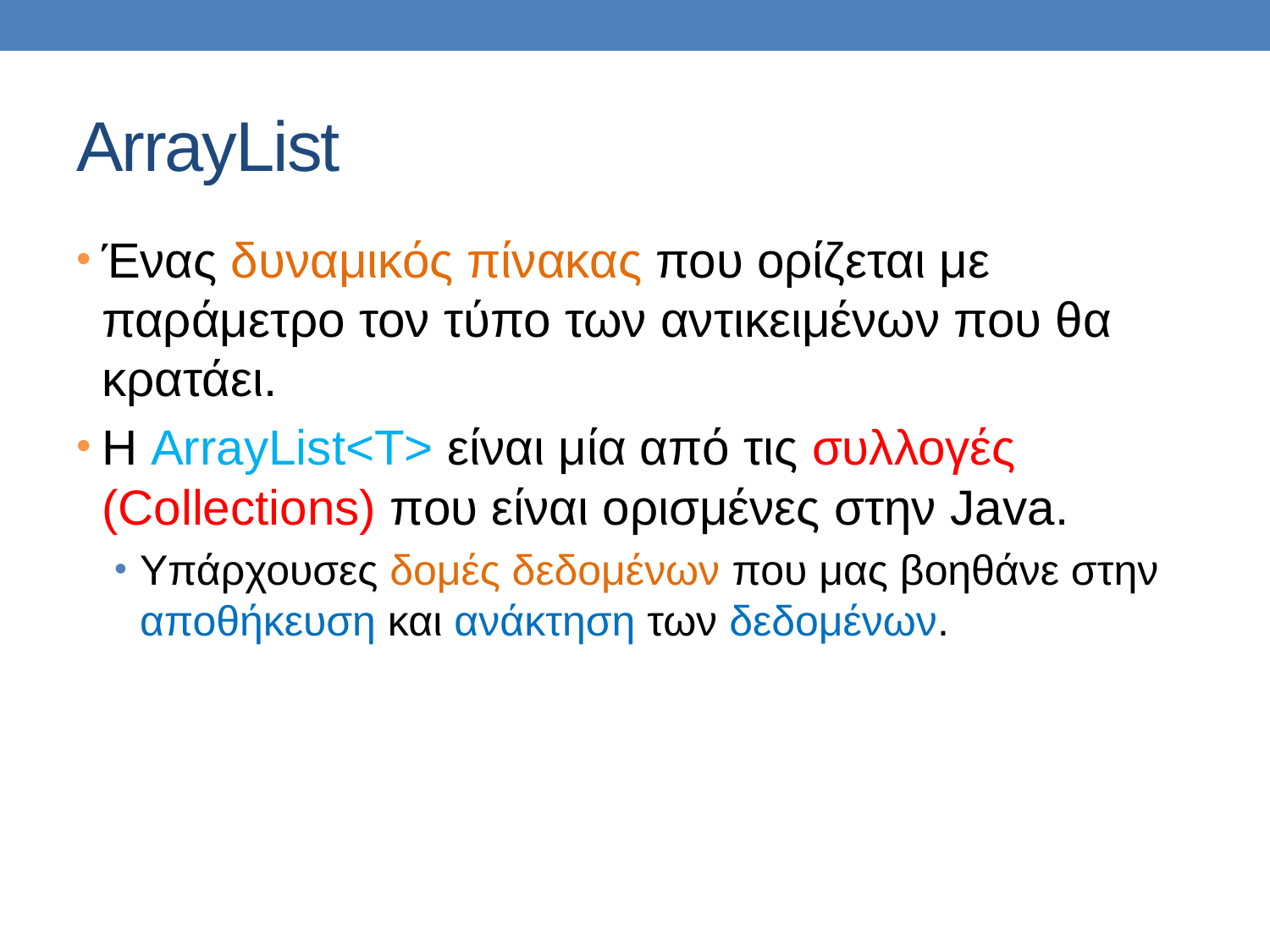

# ArrayList
Ένας δυναμικός πίνακας που ορίζεται με παράμετρο τον τύπο των αντικειμένων που θα κρατάει.
Η ArrayList<T> είναι μία από τις συλλογές (Collections) που είναι ορισμένες στην Java.
Υπάρχουσες δομές δεδομένων που μας βοηθάνε στην αποθήκευση και ανάκτηση των δεδομένων.